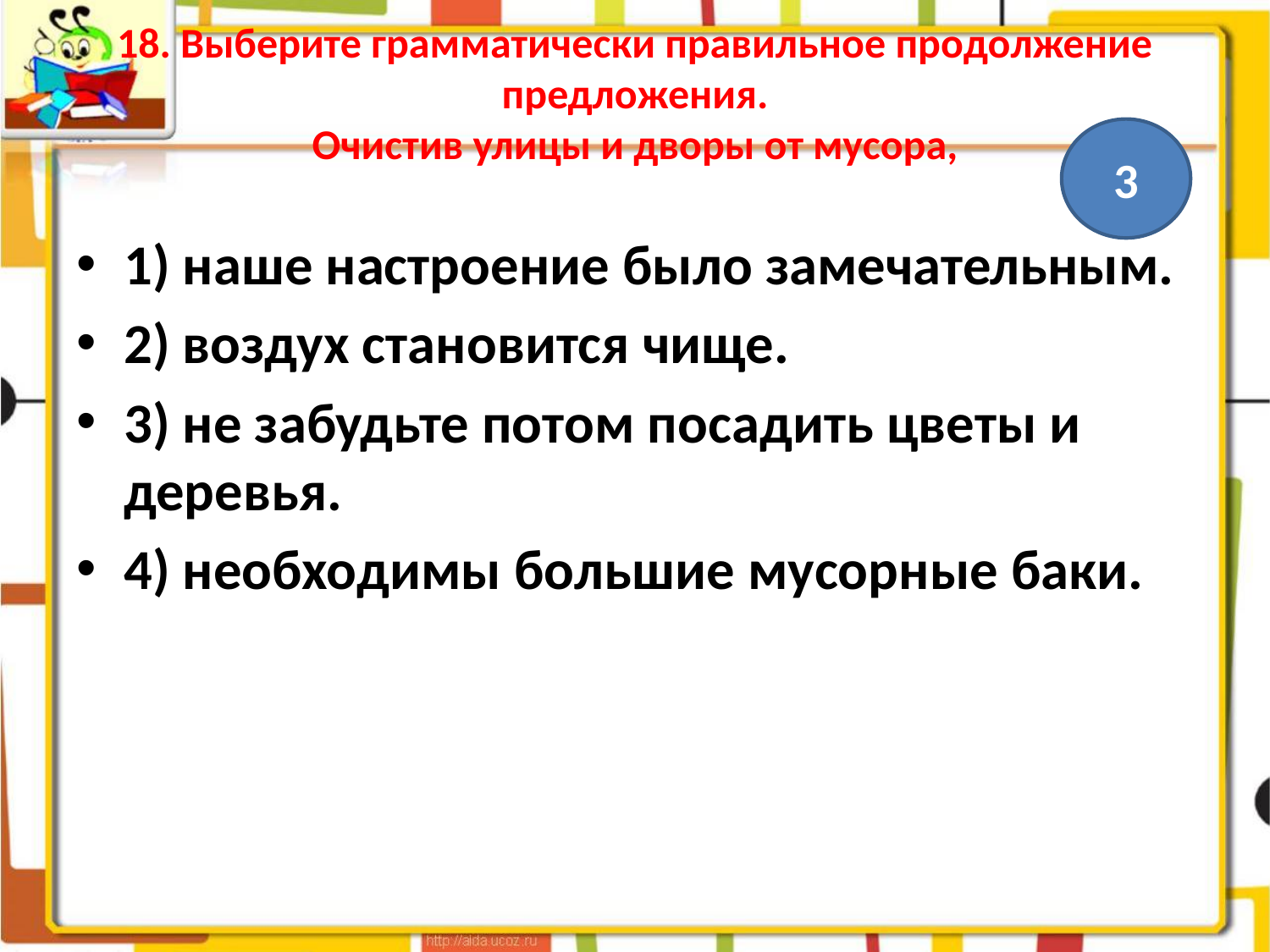

# 18. Выберите грамматически правильное продолжение предложения. Очистив улицы и дворы от мусора,
3
1) наше настроение было замечательным.
2) воздух становится чище.
3) не забудьте потом посадить цветы и деревья.
4) необходимы большие мусорные баки.